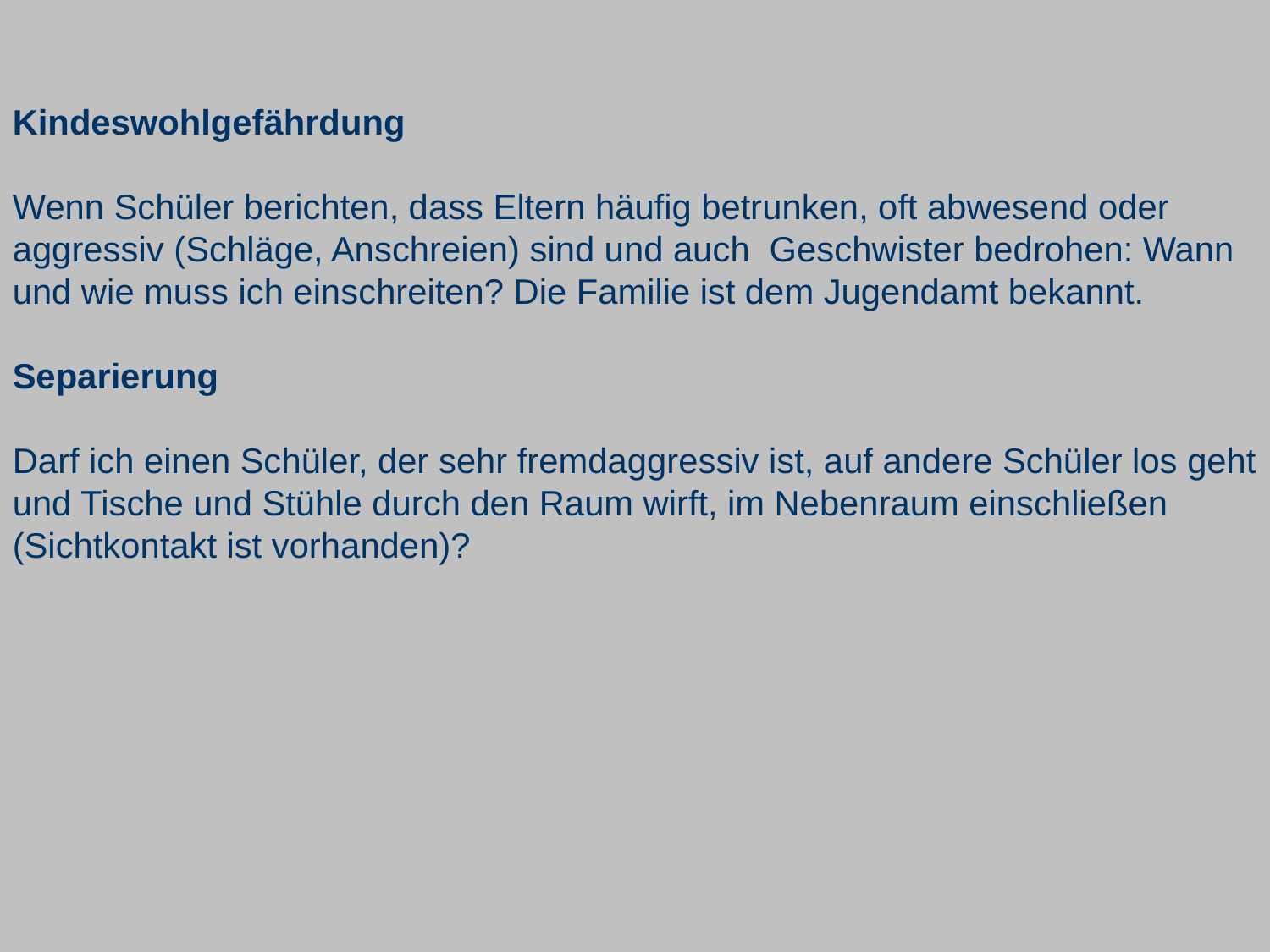

Kindeswohlgefährdung

Wenn Schüler berichten, dass Eltern häufig betrunken, oft abwesend oder aggressiv (Schläge, Anschreien) sind und auch  Geschwister bedrohen: Wann und wie muss ich einschreiten? Die Familie ist dem Jugendamt bekannt.

Separierung

Darf ich einen Schüler, der sehr fremdaggressiv ist, auf andere Schüler los geht und Tische und Stühle durch den Raum wirft, im Nebenraum einschließen (Sichtkontakt ist vorhanden)?